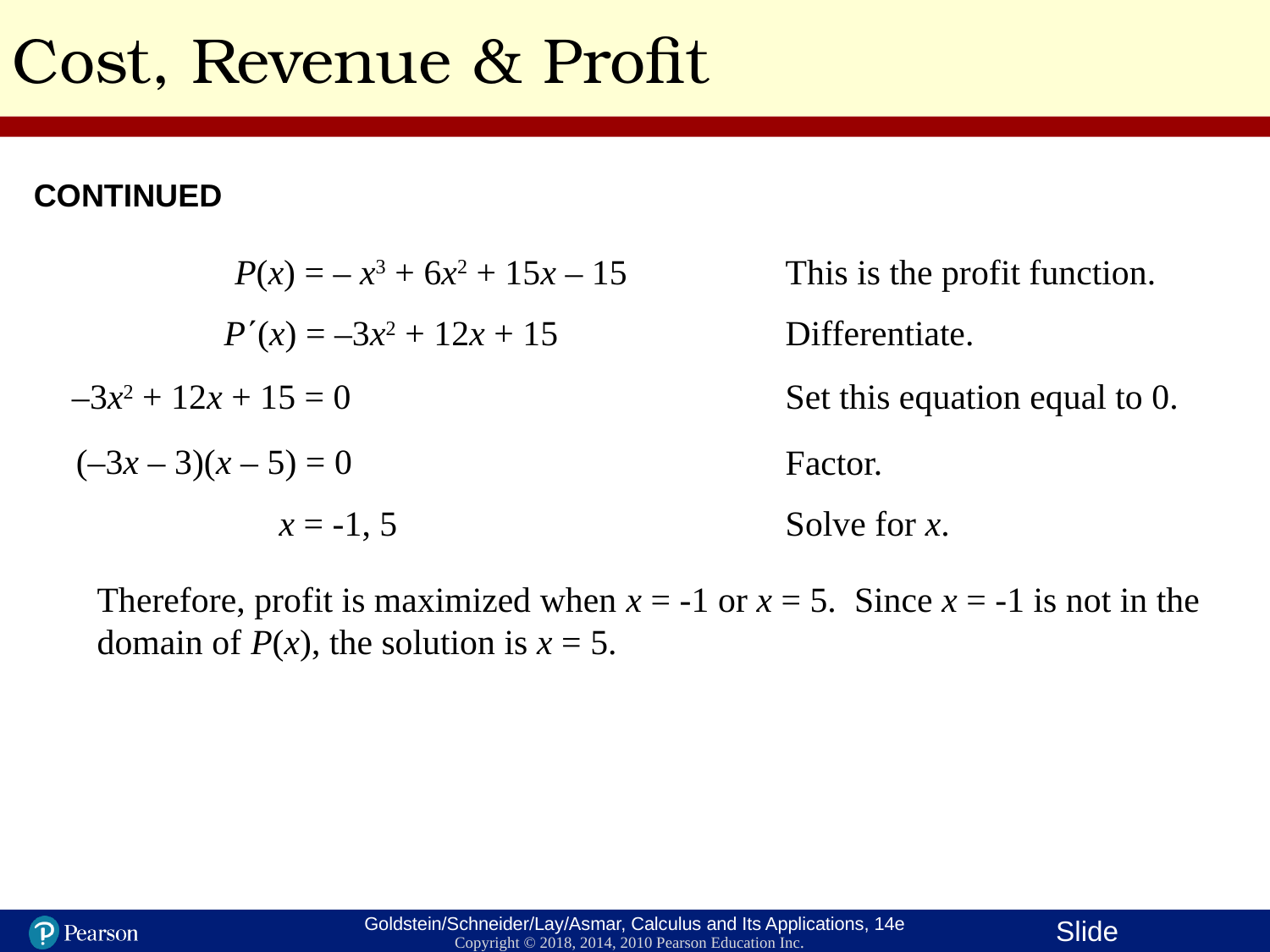

Cost, Revenue & Profit

CONTINUED
P(x) = – x3 + 6x2 + 15x – 15
This is the profit function.
P΄(x) = –3x2 + 12x + 15
Differentiate.
–3x2 + 12x + 15 = 0
Set this equation equal to 0.
(–3x – 3)(x – 5) = 0
Factor.
Solve for x.
x = -1, 5
Therefore, profit is maximized when x = -1 or x = 5.  Since x = -1 is not in the domain of P(x), the solution is x = 5.